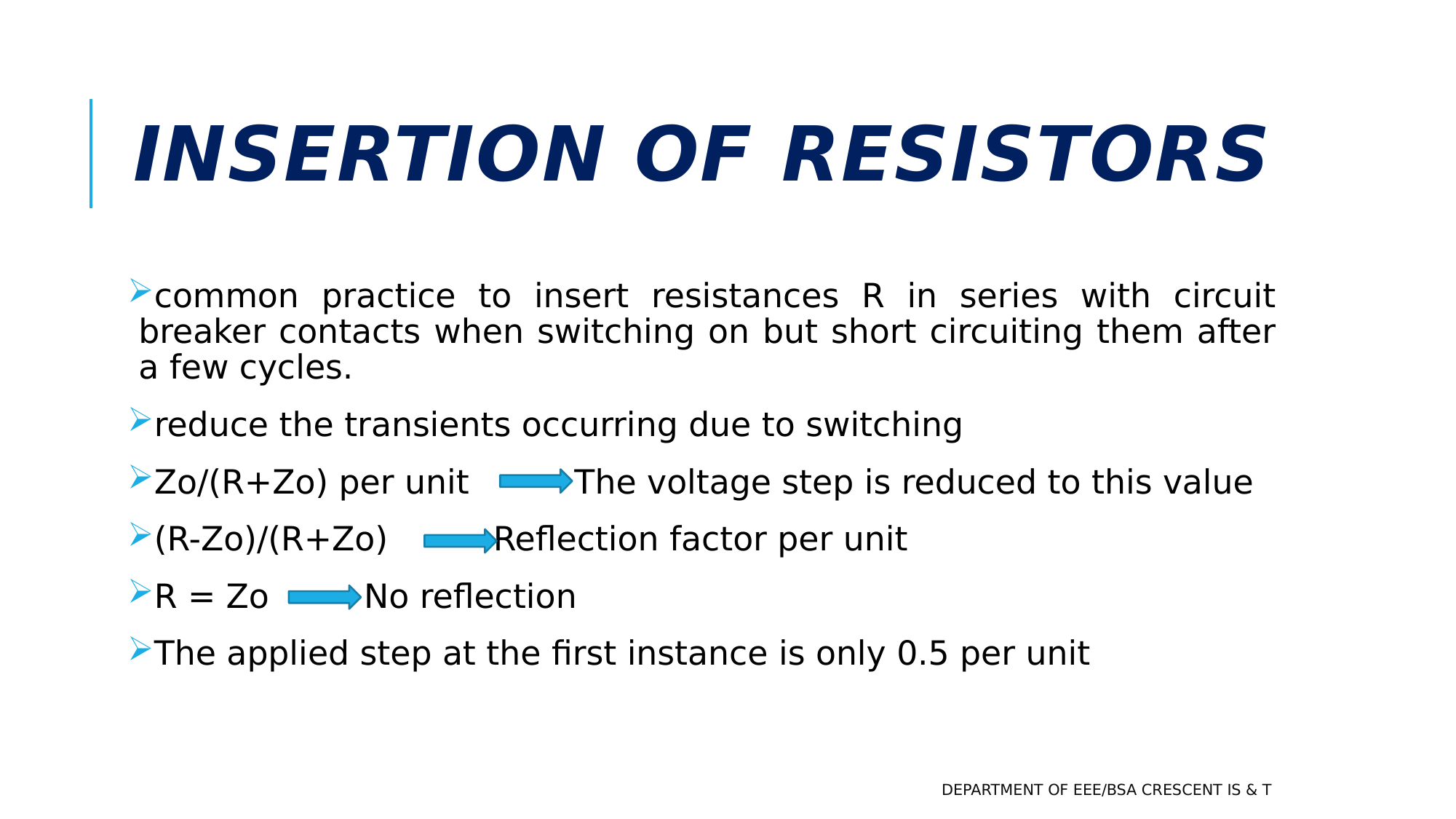

# Insertion of Resistors
common practice to insert resistances R in series with circuit breaker contacts when switching on but short circuiting them after a few cycles.
reduce the transients occurring due to switching
Zo/(R+Zo) per unit          The voltage step is reduced to this value
(R-Zo)/(R+Zo)          Reflection factor per unit
R = Zo         No reflection
The applied step at the first instance is only 0.5 per unit

Department of EEE/BSA CRESCENT IS & T